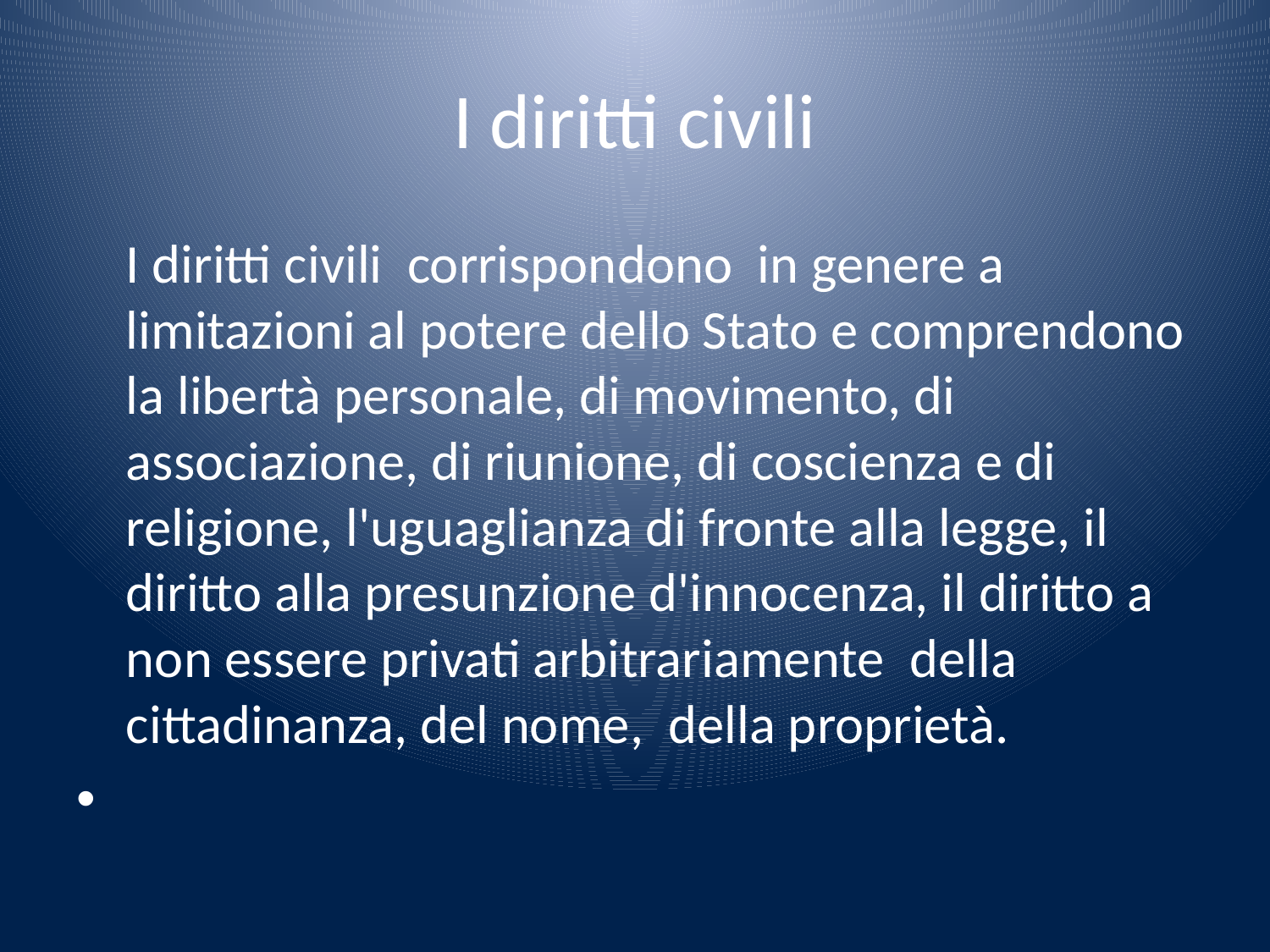

# I diritti civili
    I diritti civili  corrispondono  in genere a limitazioni al potere dello Stato e comprendono la libertà personale, di movimento, di associazione, di riunione, di coscienza e di religione, l'uguaglianza di fronte alla legge, il diritto alla presunzione d'innocenza, il diritto a non essere privati arbitrariamente  della cittadinanza, del nome,  della proprietà.